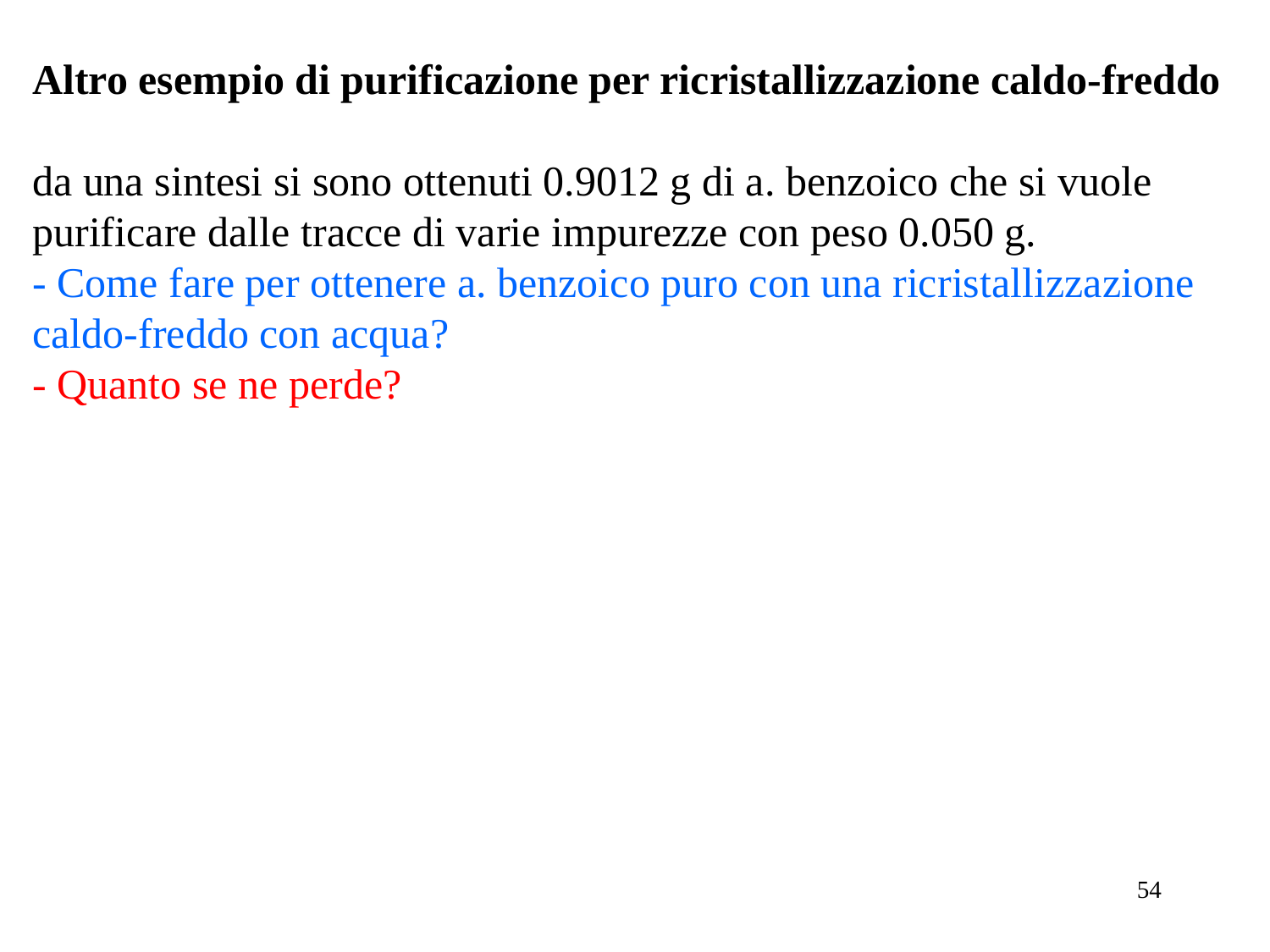

Altro esempio di purificazione per ricristallizzazione caldo-freddo

da una sintesi si sono ottenuti 0.9012 g di a. benzoico che si vuole purificare dalle tracce di varie impurezze con peso 0.050 g.
- Come fare per ottenere a. benzoico puro con una ricristallizzazione caldo-freddo con acqua?
- Quanto se ne perde?
54